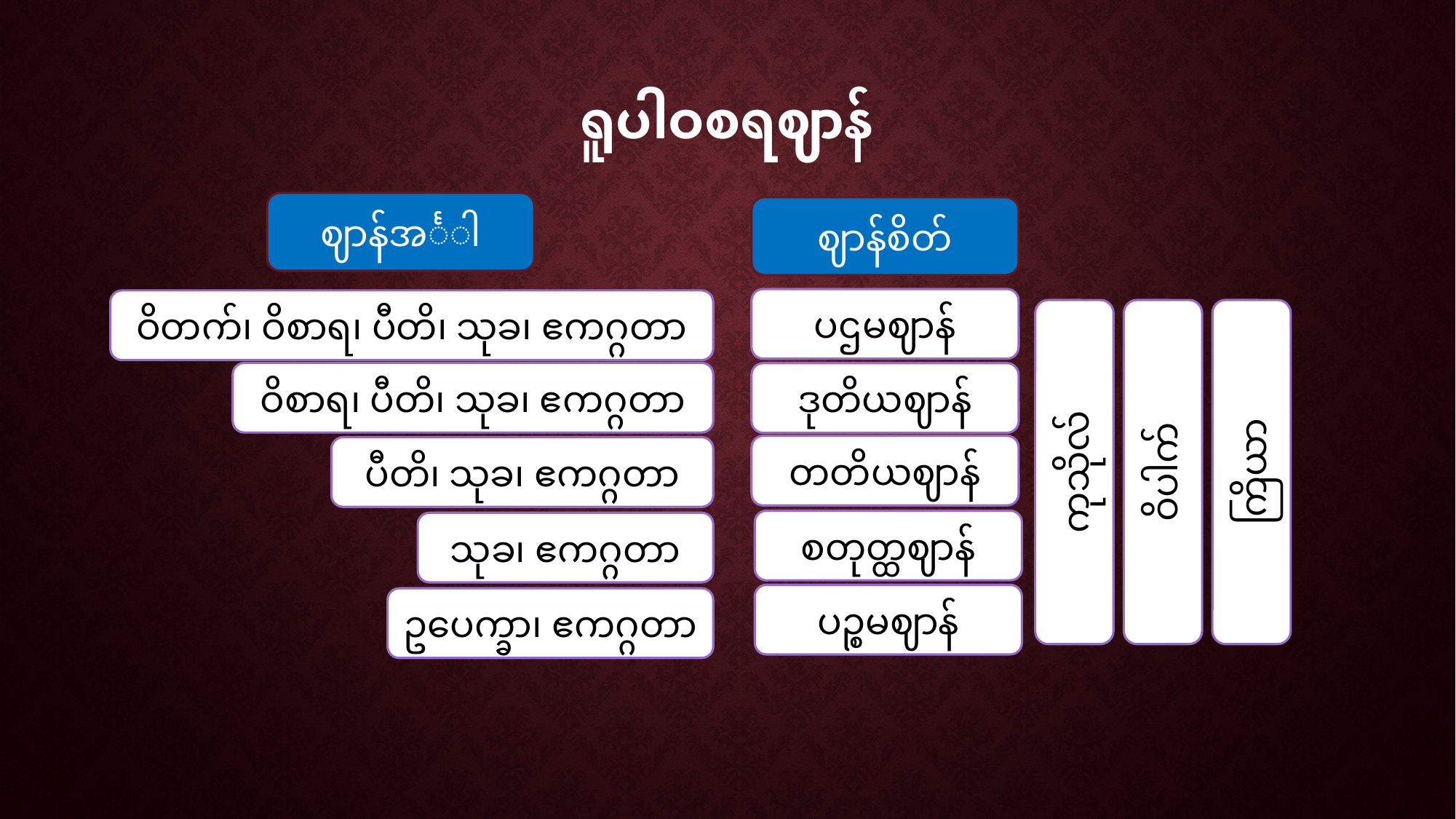

# ရူပါဝစရဈာန်

ဈာန်အင်္ဂါ
ဈာန်စိတ်
ပဌမဈာန်
ဝိတက်၊ ဝိစာရ၊ ပီတိ၊ သုခ၊ ဧကဂ္ဂတာ
ကုသိုလ်
ဝိပါက်
ကြိယာ
ဝိစာရ၊ ပီတိ၊ သုခ၊ ဧကဂ္ဂတာ
ဒုတိယဈာန်
တတိယဈာန်
ပီတိ၊ သုခ၊ ဧကဂ္ဂတာ
စတုတ္ထဈာန်
သုခ၊ ဧကဂ္ဂတာ
ပဉ္စမဈာန်
ဥပေက္ခာ၊ ဧကဂ္ဂတာ